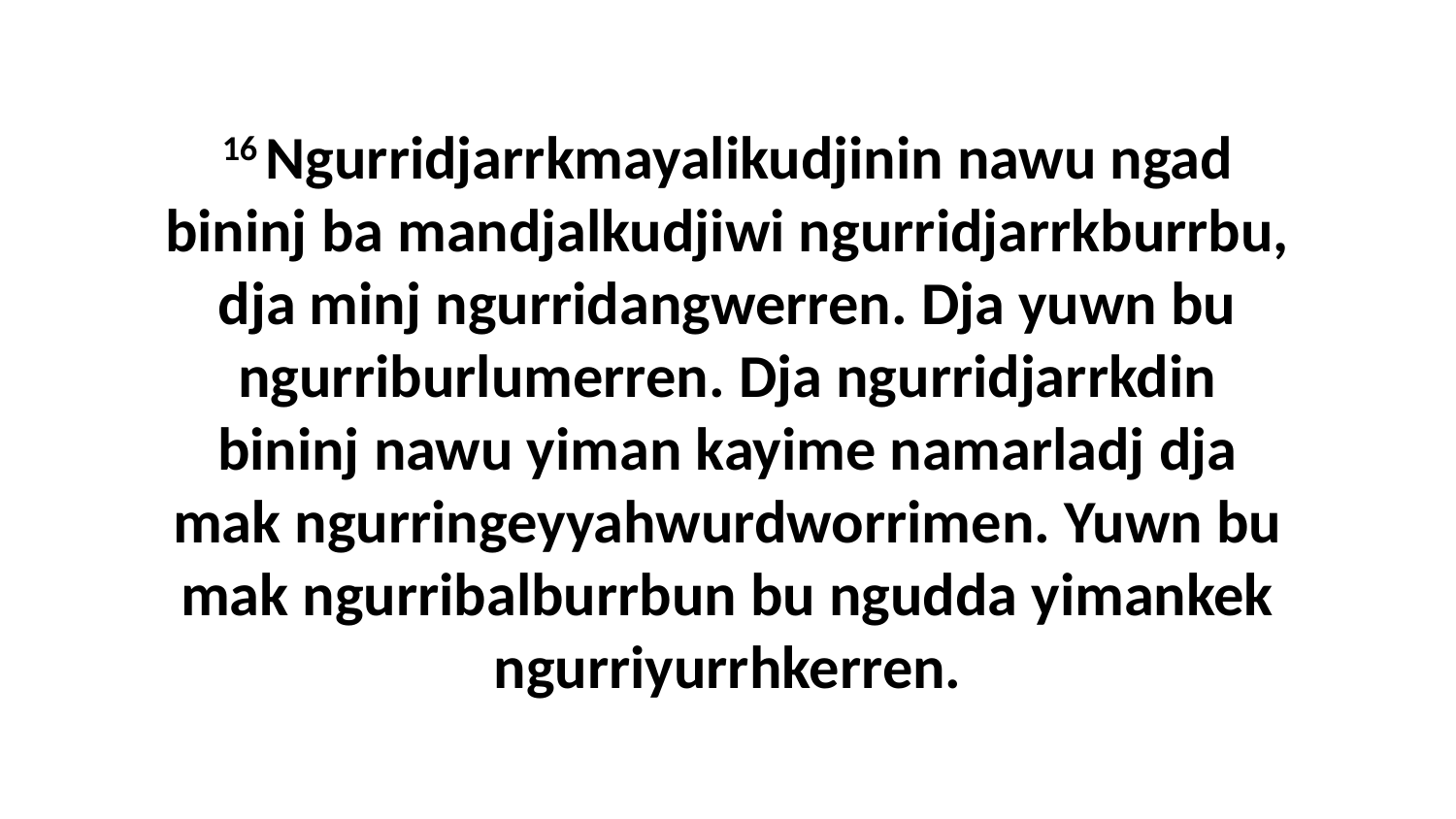

16 Ngurridjarrkmayalikudjinin nawu ngad bininj ba mandjalkudjiwi ngurridjarrkburrbu, dja minj ngurridangwerren. Dja yuwn bu ngurriburlumerren. Dja ngurridjarrkdin bininj nawu yiman kayime namarladj dja mak ngurringeyyahwurdworrimen. Yuwn bu mak ngurribalburrbun bu ngudda yimankek ngurriyurrhkerren.